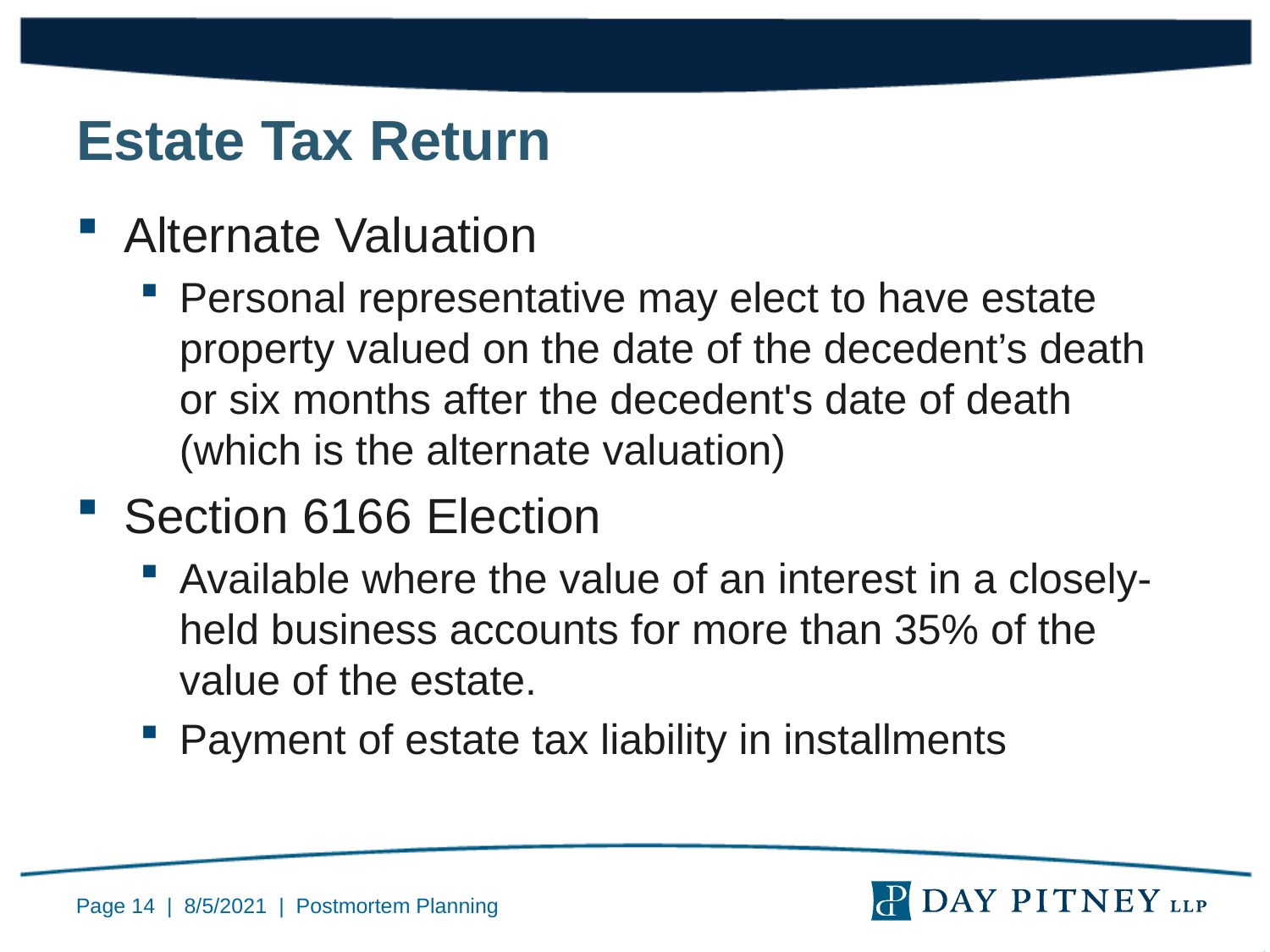

Estate Tax Return
Alternate Valuation
Personal representative may elect to have estate property valued on the date of the decedent’s death or six months after the decedent's date of death (which is the alternate valuation)
Section 6166 Election
Available where the value of an interest in a closely-held business accounts for more than 35% of the value of the estate.
Payment of estate tax liability in installments